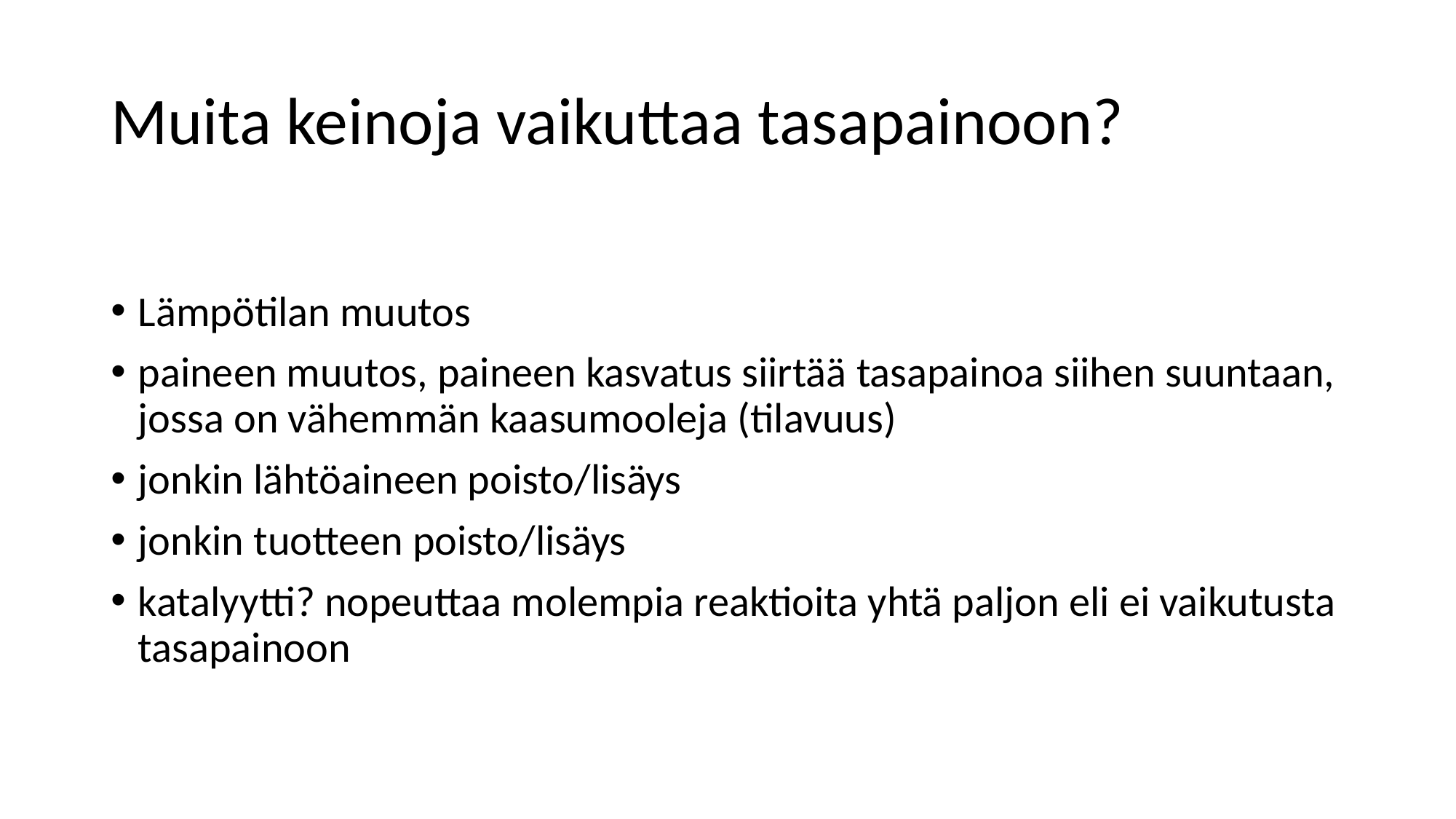

# Muita keinoja vaikuttaa tasapainoon?

Lämpötilan muutos
paineen muutos, paineen kasvatus siirtää tasapainoa siihen suuntaan, jossa on vähemmän kaasumooleja (tilavuus)
jonkin lähtöaineen poisto/lisäys
jonkin tuotteen poisto/lisäys
katalyytti? nopeuttaa molempia reaktioita yhtä paljon eli ei vaikutusta tasapainoon